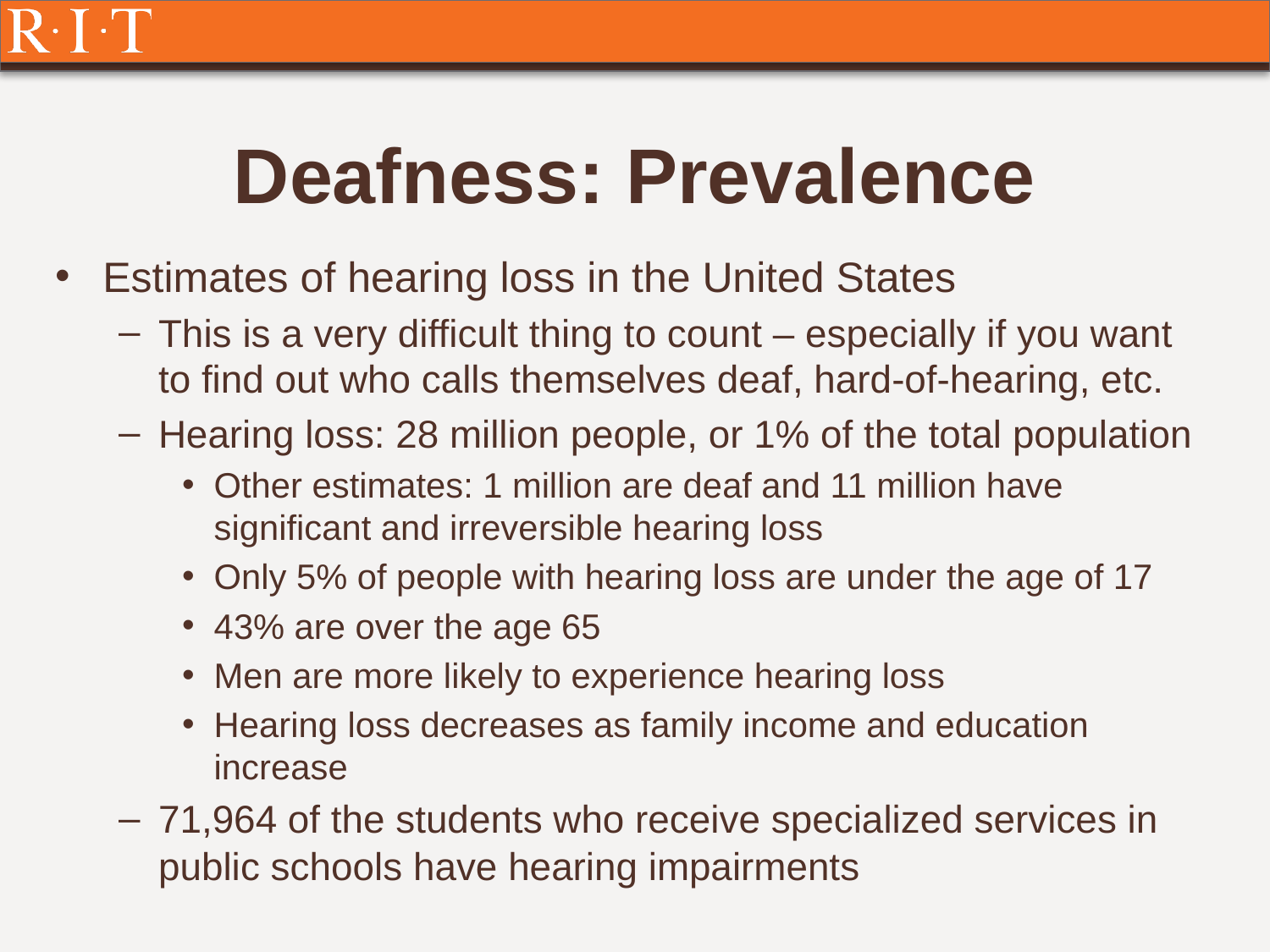

# Deafness: Prevalence
Estimates of hearing loss in the United States
This is a very difficult thing to count – especially if you want to find out who calls themselves deaf, hard-of-hearing, etc.
Hearing loss: 28 million people, or 1% of the total population
Other estimates: 1 million are deaf and 11 million have significant and irreversible hearing loss
Only 5% of people with hearing loss are under the age of 17
43% are over the age 65
Men are more likely to experience hearing loss
Hearing loss decreases as family income and education increase
71,964 of the students who receive specialized services in public schools have hearing impairments